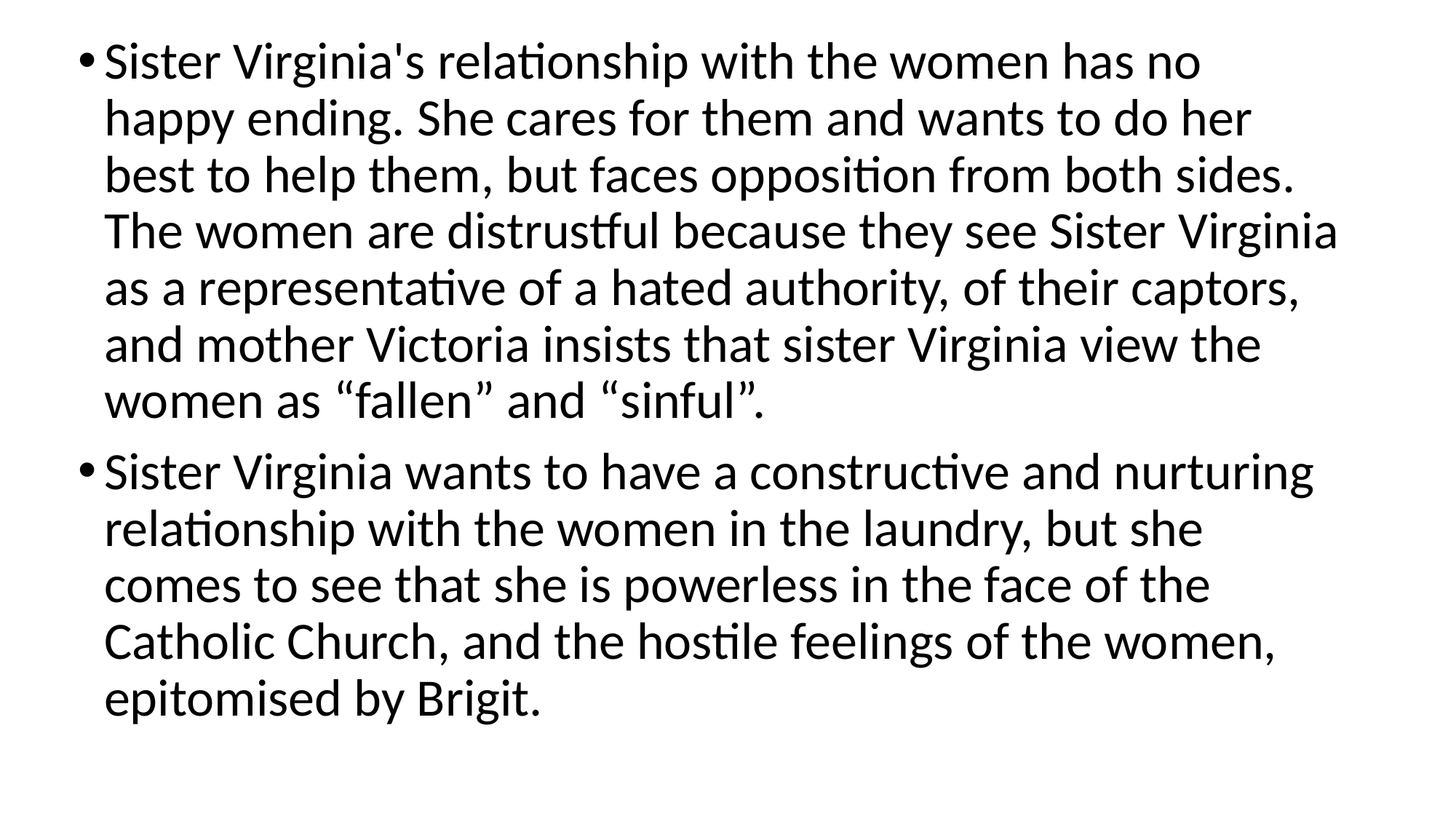

Sister Virginia's relationship with the women has no happy ending. She cares for them and wants to do her best to help them, but faces opposition from both sides. The women are distrustful because they see Sister Virginia as a representative of a hated authority, of their captors, and mother Victoria insists that sister Virginia view the women as “fallen” and “sinful”.
Sister Virginia wants to have a constructive and nurturing relationship with the women in the laundry, but she comes to see that she is powerless in the face of the Catholic Church, and the hostile feelings of the women, epitomised by Brigit.